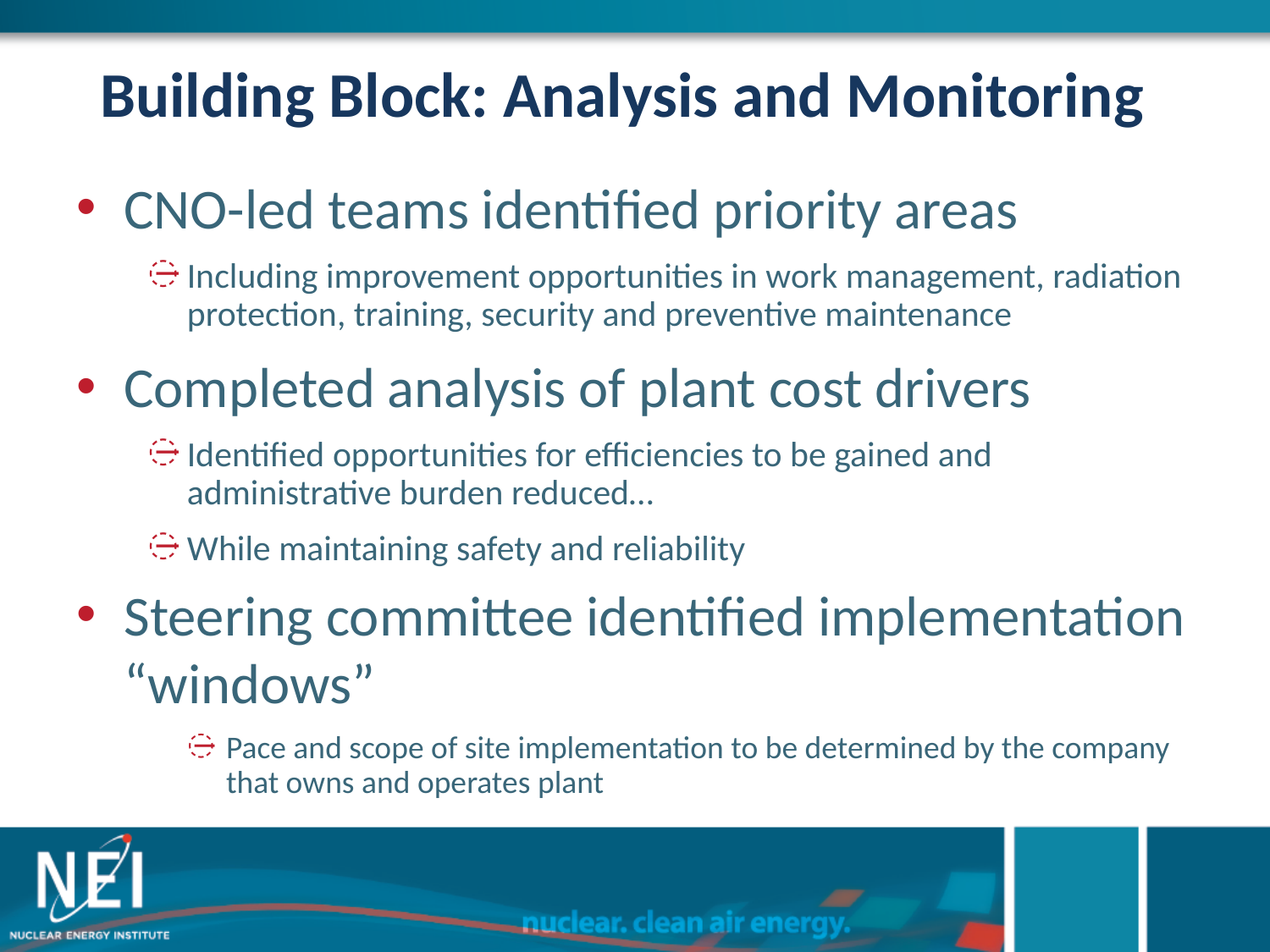

# Building Block: Analysis and Monitoring
CNO-led teams identified priority areas
Including improvement opportunities in work management, radiation protection, training, security and preventive maintenance
Completed analysis of plant cost drivers
Identified opportunities for efficiencies to be gained and  administrative burden reduced…
While maintaining safety and reliability
Steering committee identified implementation “windows”
Pace and scope of site implementation to be determined by the company that owns and operates plant